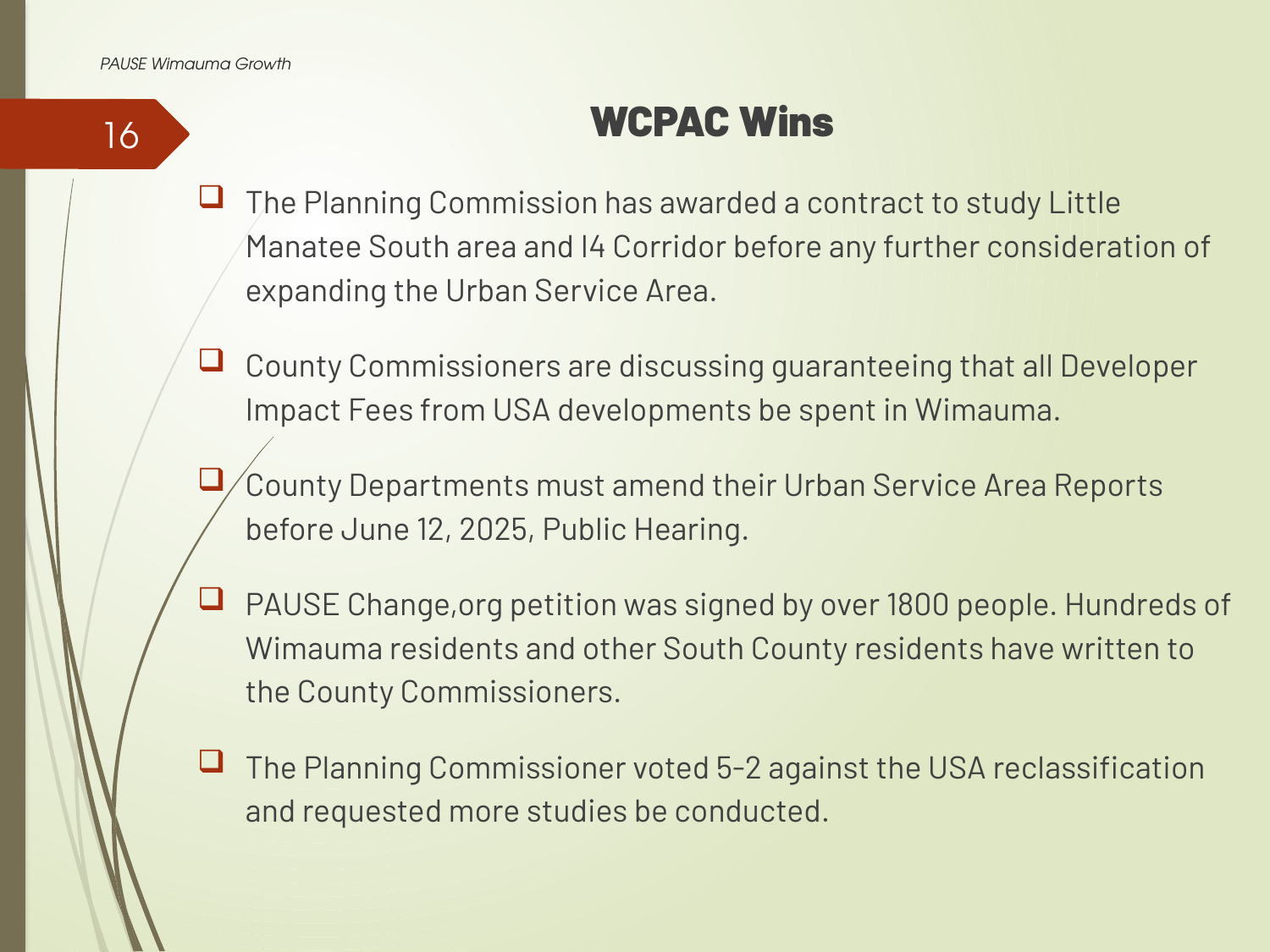

# PAUSE Wimauma Growth
WCPAC Wins
The Planning Commission has awarded a contract to study Little Manatee South area and I4 Corridor before any further consideration of expanding the Urban Service Area.
County Commissioners are discussing guaranteeing that all Developer Impact Fees from USA developments be spent in Wimauma.
County Departments must amend their Urban Service Area Reports before June 12, 2025, Public Hearing.
PAUSE Change,org petition was signed by over 1800 people. Hundreds of Wimauma residents and other South County residents have written to the County Commissioners.
The Planning Commissioner voted 5-2 against the USA reclassification and requested more studies be conducted.

16